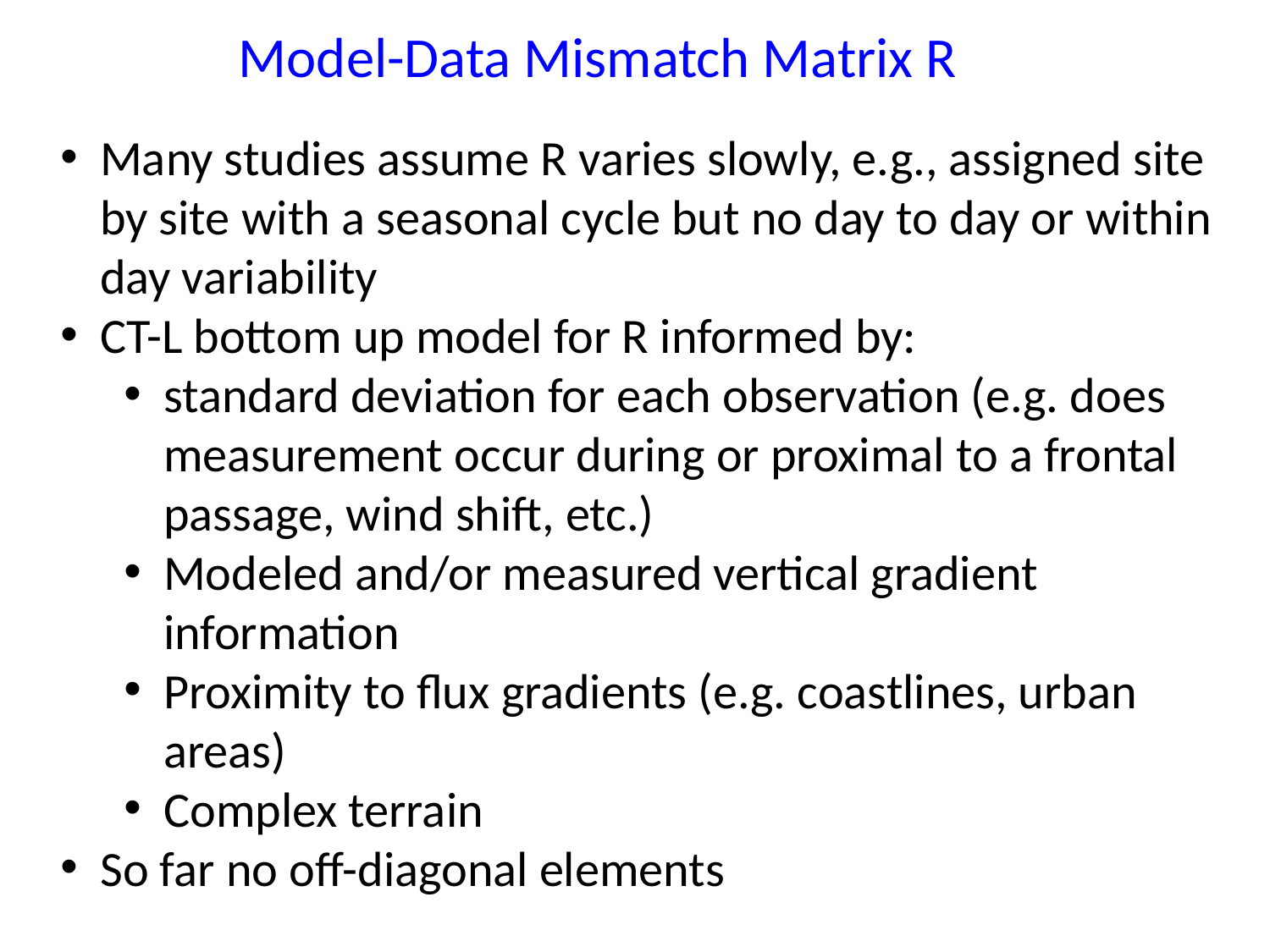

Model-Data Mismatch Matrix R
Many studies assume R varies slowly, e.g., assigned site by site with a seasonal cycle but no day to day or within day variability
CT-L bottom up model for R informed by:
standard deviation for each observation (e.g. does measurement occur during or proximal to a frontal passage, wind shift, etc.)
Modeled and/or measured vertical gradient information
Proximity to flux gradients (e.g. coastlines, urban areas)
Complex terrain
So far no off-diagonal elements